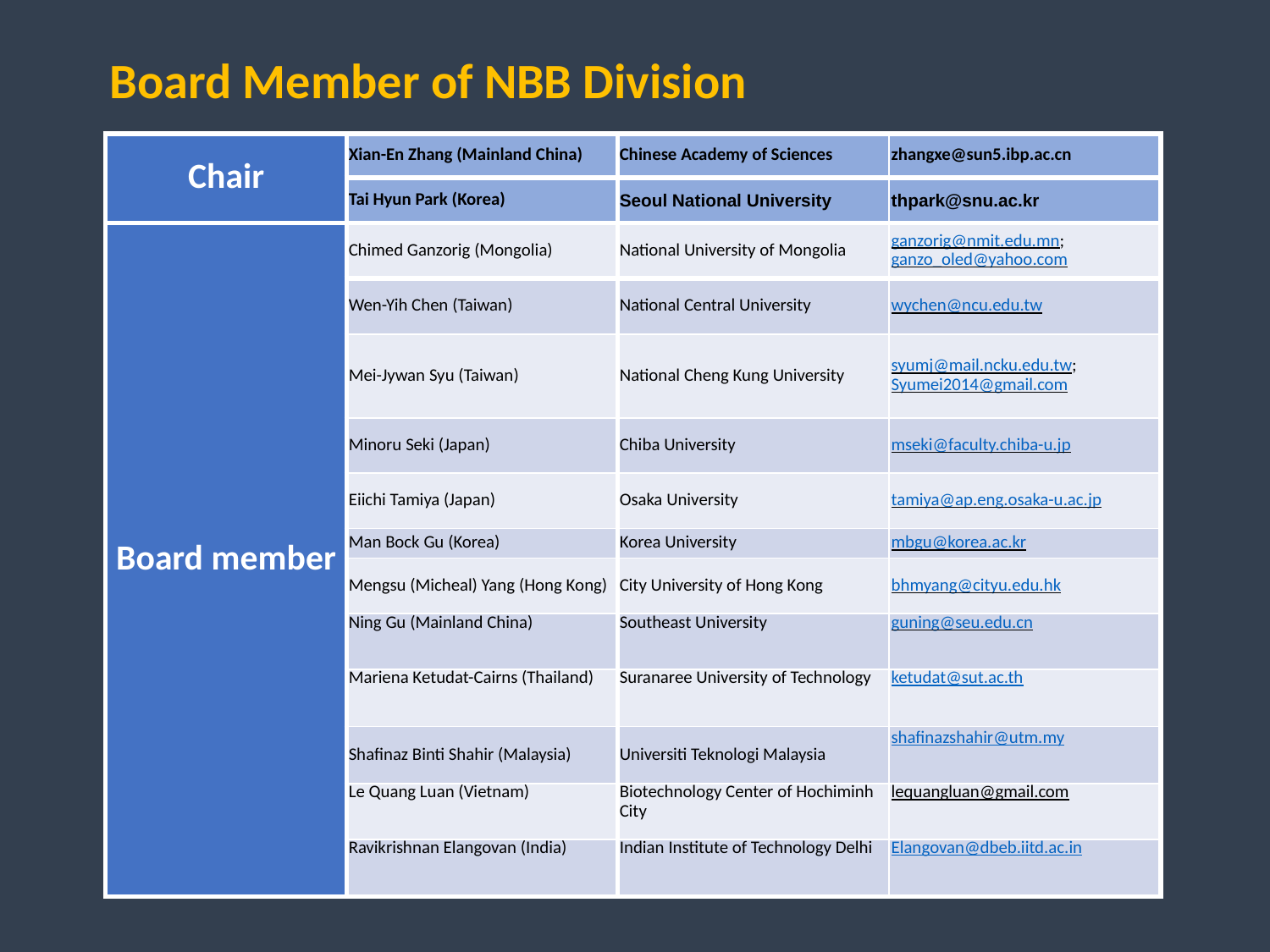

Board Member of NBB Division
| Chair | Xian-En Zhang (Mainland China) | Chinese Academy of Sciences | zhangxe@sun5.ibp.ac.cn |
| --- | --- | --- | --- |
|  | Tai Hyun Park (Korea) | Seoul National University | thpark@snu.ac.kr |
| Board member | Chimed Ganzorig (Mongolia) | National University of Mongolia | ganzorig@nmit.edu.mn; ganzo\_oled@yahoo.com |
|  | Wen-Yih Chen (Taiwan) | National Central University | wychen@ncu.edu.tw |
|  | Mei-Jywan Syu (Taiwan) | National Cheng Kung University | syumj@mail.ncku.edu.tw; Syumei2014@gmail.com |
|  | Minoru Seki (Japan) | Chiba University | mseki@faculty.chiba-u.jp |
|  | Eiichi Tamiya (Japan) | Osaka University | tamiya@ap.eng.osaka-u.ac.jp |
|  | Man Bock Gu (Korea) | Korea University | mbgu@korea.ac.kr |
|  | Mengsu (Micheal) Yang (Hong Kong) | City University of Hong Kong | bhmyang@cityu.edu.hk |
|  | Ning Gu (Mainland China) | Southeast University | guning@seu.edu.cn |
|  | Mariena Ketudat-Cairns (Thailand) | Suranaree University of Technology | ketudat@sut.ac.th |
|  | Shafinaz Binti Shahir (Malaysia) | Universiti Teknologi Malaysia | shafinazshahir@utm.my |
|  | Le Quang Luan (Vietnam) | Biotechnology Center of Hochiminh City | lequangluan@gmail.com |
|  | Ravikrishnan Elangovan (India) | Indian Institute of Technology Delhi | Elangovan@dbeb.iitd.ac.in |